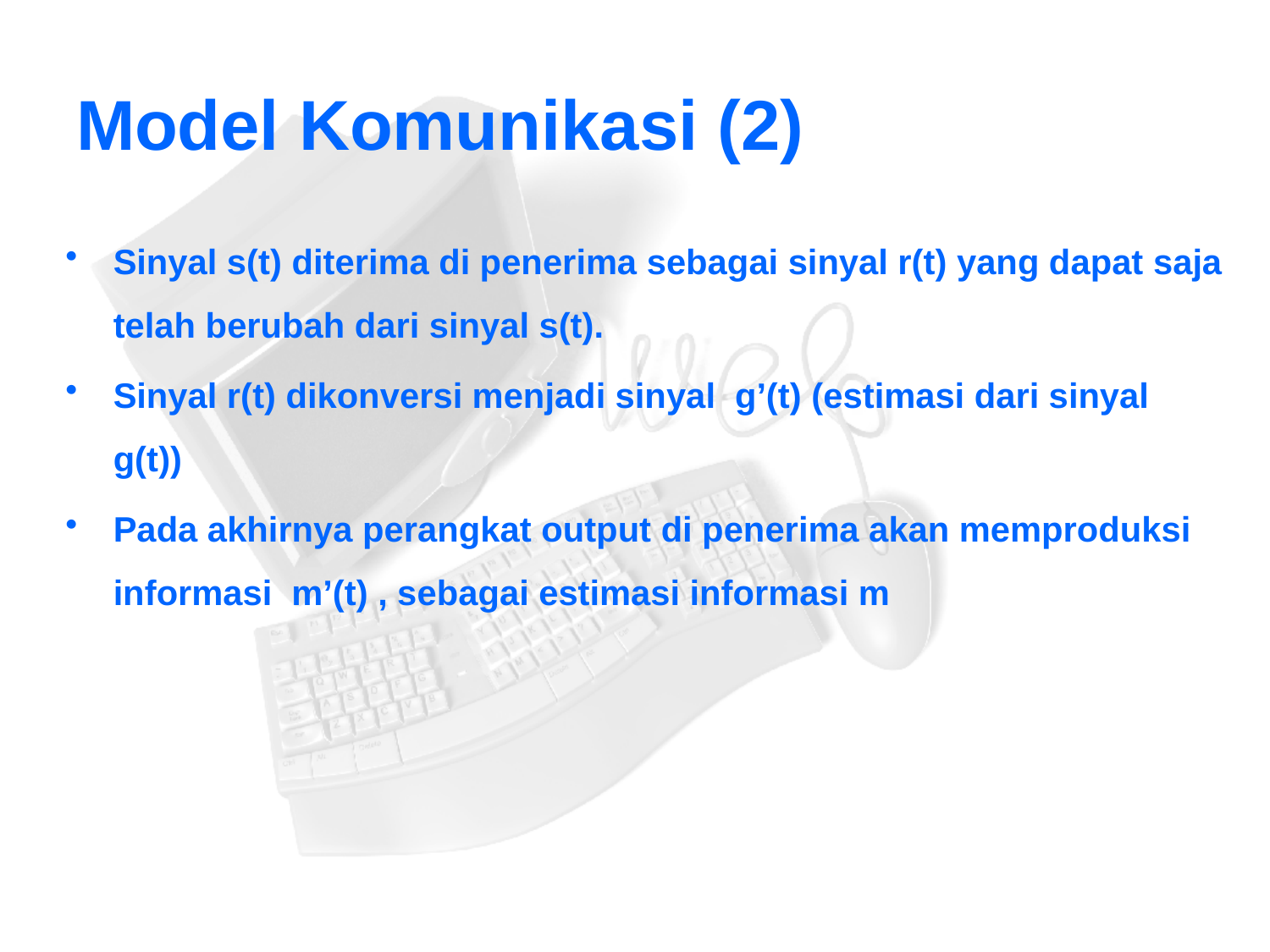

# Model Komunikasi (2)
Sinyal s(t) diterima di penerima sebagai sinyal r(t) yang dapat saja telah berubah dari sinyal s(t).
Sinyal r(t) dikonversi menjadi sinyal  g’(t) (estimasi dari sinyal g(t))
Pada akhirnya perangkat output di penerima akan memproduksi informasi  m’(t) , sebagai estimasi informasi m